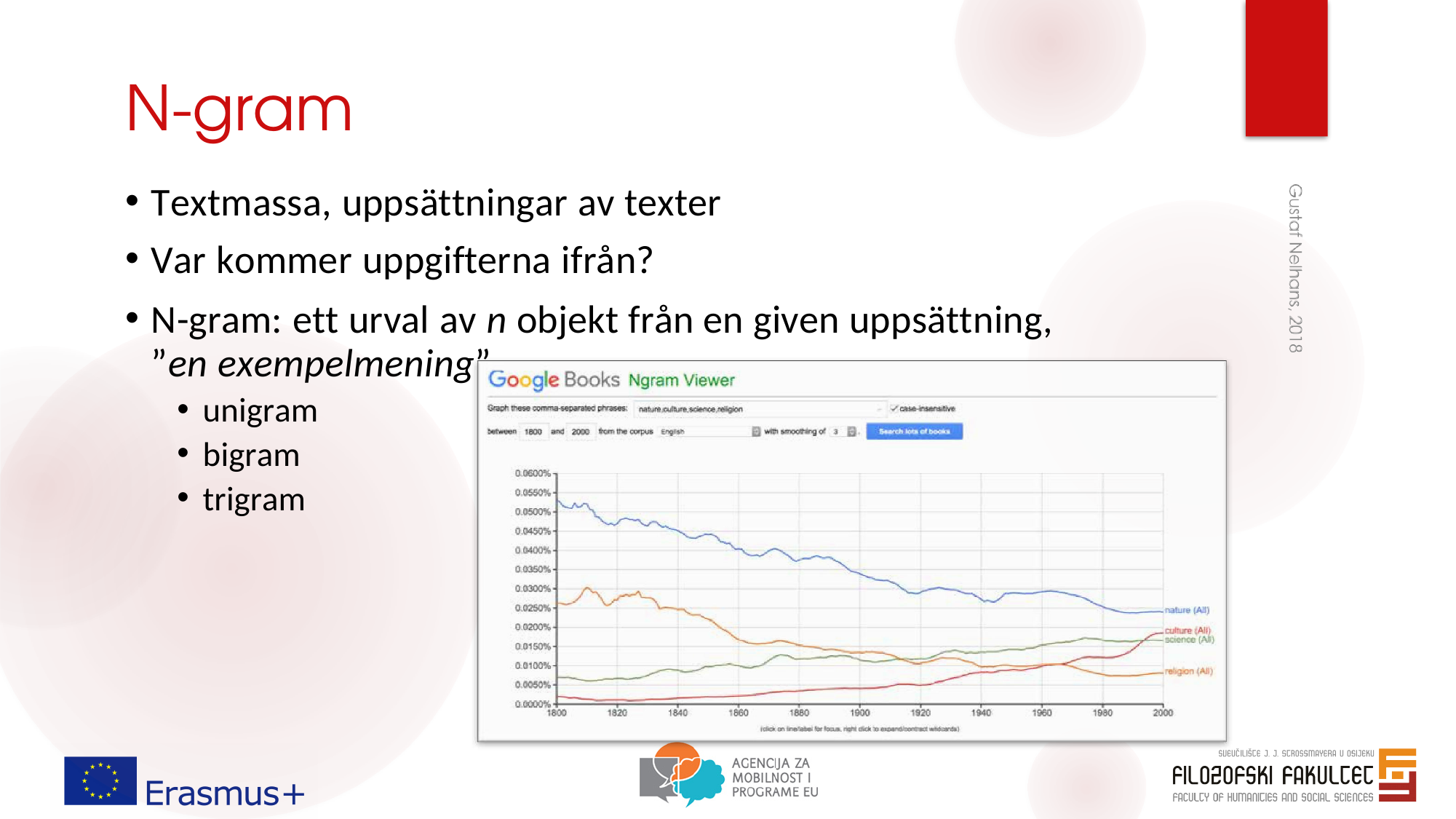

N-gram
Textmassa, uppsättningar av texter
Var kommer uppgifterna ifrån?
N-gram: ett urval av n objekt från en given uppsättning, ”en exempelmening”
unigram
bigram
trigram

Gustaf Nelhans, 2018